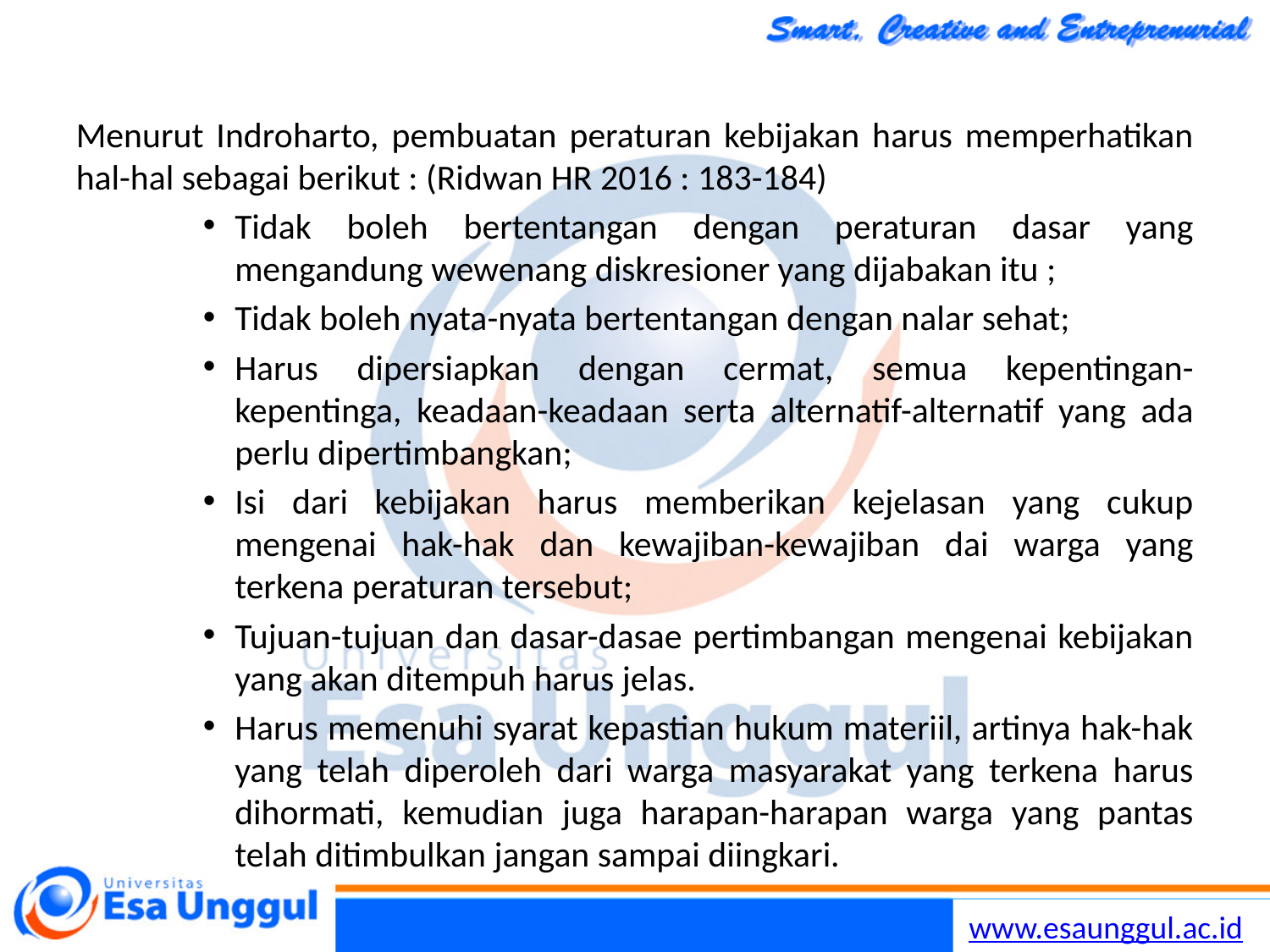

#
Menurut Indroharto, pembuatan peraturan kebijakan harus memperhatikan hal-hal sebagai berikut : (Ridwan HR 2016 : 183-184)
Tidak boleh bertentangan dengan peraturan dasar yang mengandung wewenang diskresioner yang dijabakan itu ;
Tidak boleh nyata-nyata bertentangan dengan nalar sehat;
Harus dipersiapkan dengan cermat, semua kepentingan-kepentinga, keadaan-keadaan serta alternatif-alternatif yang ada perlu dipertimbangkan;
Isi dari kebijakan harus memberikan kejelasan yang cukup mengenai hak-hak dan kewajiban-kewajiban dai warga yang terkena peraturan tersebut;
Tujuan-tujuan dan dasar-dasae pertimbangan mengenai kebijakan yang akan ditempuh harus jelas.
Harus memenuhi syarat kepastian hukum materiil, artinya hak-hak yang telah diperoleh dari warga masyarakat yang terkena harus dihormati, kemudian juga harapan-harapan warga yang pantas telah ditimbulkan jangan sampai diingkari.